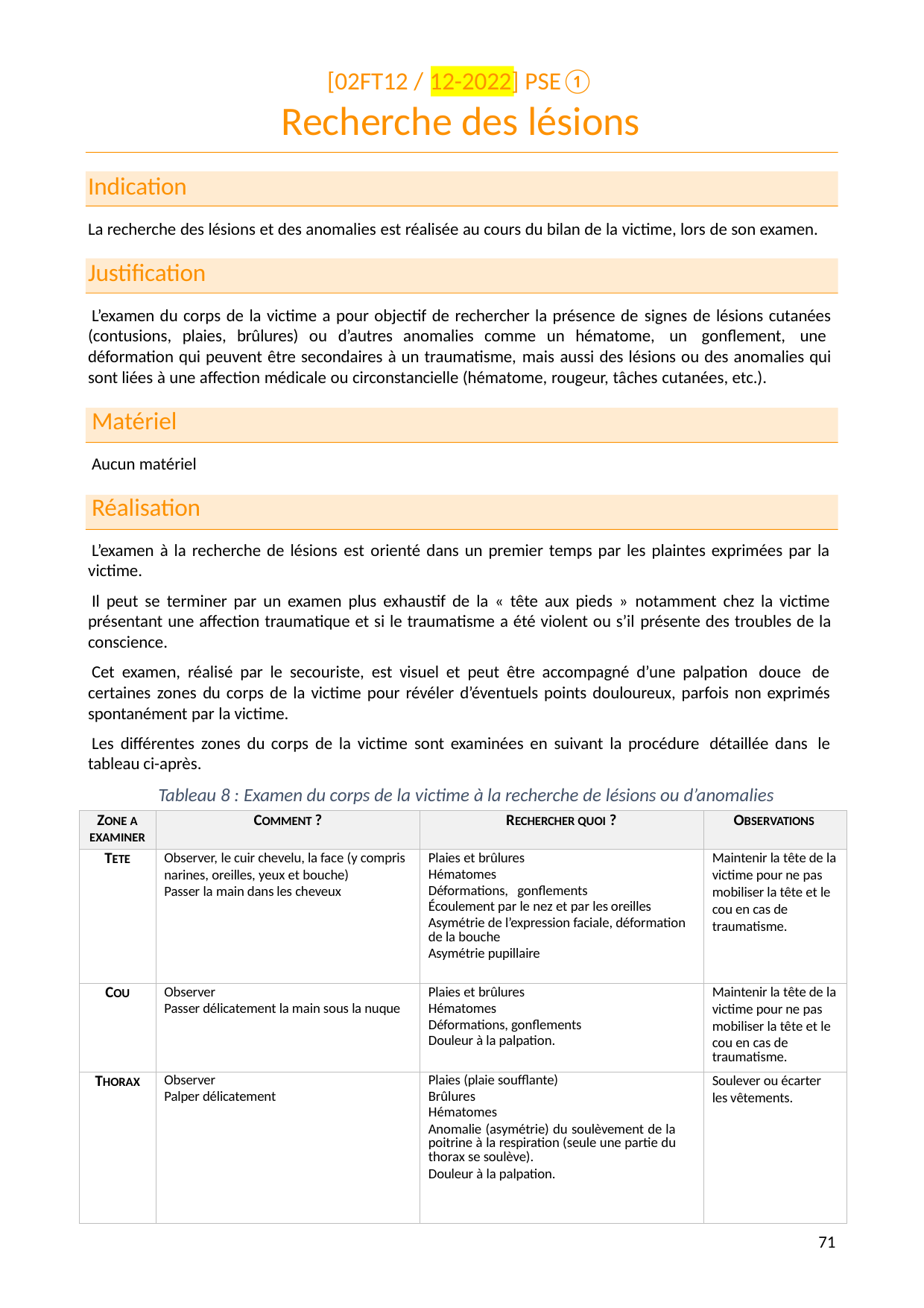

[02FT12 / 12-2022] PSE①

# Recherche des lésions

Indication
La recherche des lésions et des anomalies est réalisée au cours du bilan de la victime, lors de son examen.

Justification
L’examen du corps de la victime a pour objectif de rechercher la présence de signes de lésions cutanées  (contusions, plaies, brûlures) ou d’autres anomalies comme un hématome, un gonflement, une  déformation qui peuvent être secondaires à un traumatisme, mais aussi des lésions ou des anomalies qui  sont liées à une affection médicale ou circonstancielle (hématome, rougeur, tâches cutanées, etc.).

Matériel
Aucun matériel

Réalisation
L’examen à la recherche de lésions est orienté dans un premier temps par les plaintes exprimées par la  victime.
Il peut se terminer par un examen plus exhaustif de la « tête aux pieds » notamment chez la victime  présentant une affection traumatique et si le traumatisme a été violent ou s’il présente des troubles de la  conscience.
Cet examen, réalisé par le secouriste, est visuel et peut être accompagné d’une palpation douce de  certaines zones du corps de la victime pour révéler d’éventuels points douloureux, parfois non exprimés  spontanément par la victime.
Les différentes zones du corps de la victime sont examinées en suivant la procédure détaillée dans le  tableau ci-après.
Tableau 8 : Examen du corps de la victime à la recherche de lésions ou d’anomalies

| ZONE A EXAMINER | COMMENT ? | RECHERCHER QUOI ? | OBSERVATIONS |
| --- | --- | --- | --- |
| TETE | Observer, le cuir chevelu, la face (y compris narines, oreilles, yeux et bouche) Passer la main dans les cheveux | Plaies et brûlures Hématomes Déformations, gonflements Écoulement par le nez et par les oreilles Asymétrie de l’expression faciale, déformation de la bouche Asymétrie pupillaire | Maintenir la tête de la victime pour ne pas mobiliser la tête et le cou en cas de traumatisme. |
| COU | Observer Passer délicatement la main sous la nuque | Plaies et brûlures Hématomes Déformations, gonflements Douleur à la palpation. | Maintenir la tête de la victime pour ne pas mobiliser la tête et le cou en cas de traumatisme. |
| THORAX | Observer Palper délicatement | Plaies (plaie soufflante) Brûlures Hématomes Anomalie (asymétrie) du soulèvement de la poitrine à la respiration (seule une partie du thorax se soulève). Douleur à la palpation. | Soulever ou écarter les vêtements. |
71